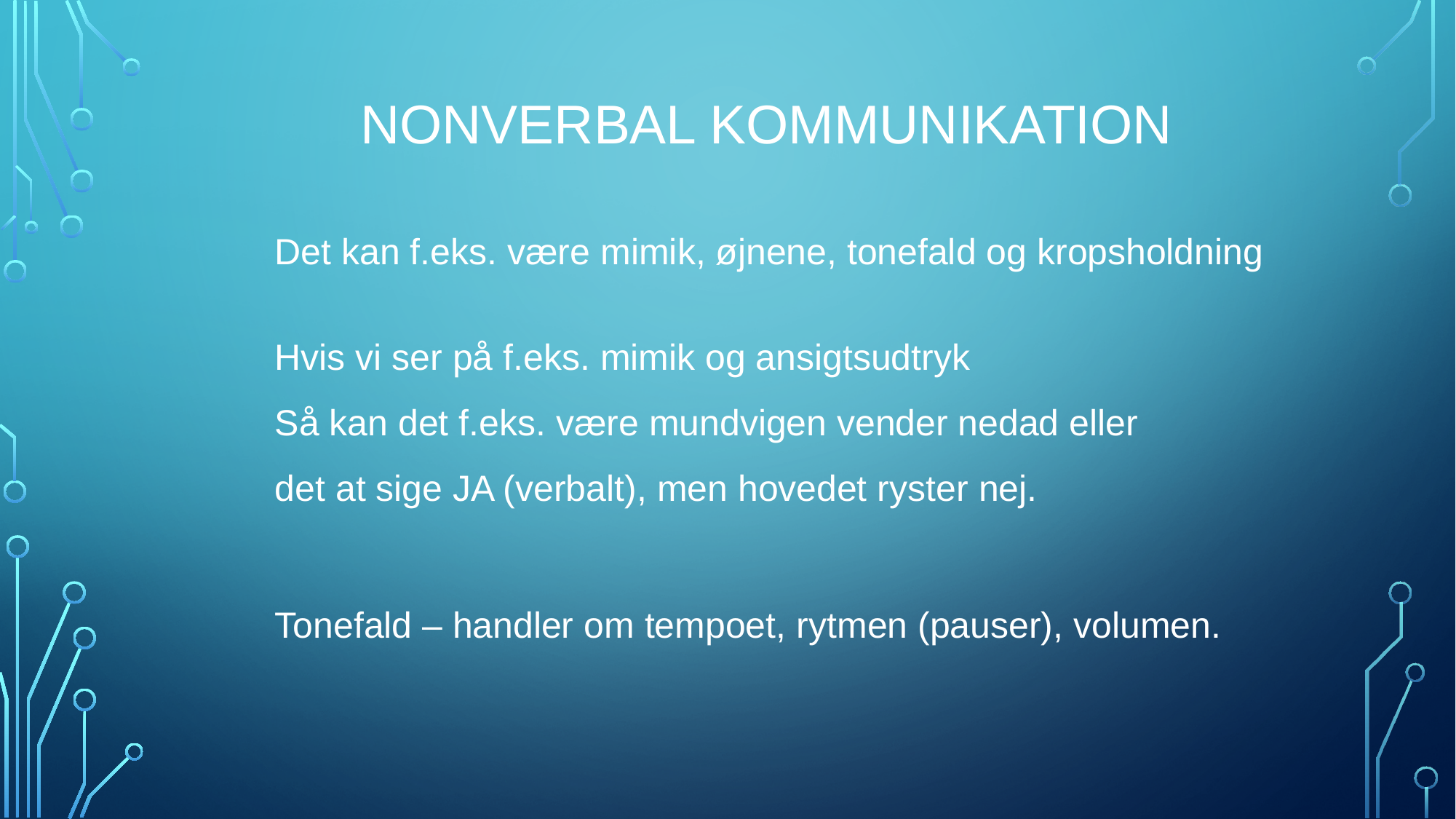

# Nonverbal kommunikation
Det kan f.eks. være mimik, øjnene, tonefald og kropsholdning
Hvis vi ser på f.eks. mimik og ansigtsudtryk
Så kan det f.eks. være mundvigen vender nedad eller
det at sige JA (verbalt), men hovedet ryster nej.
Tonefald – handler om tempoet, rytmen (pauser), volumen.